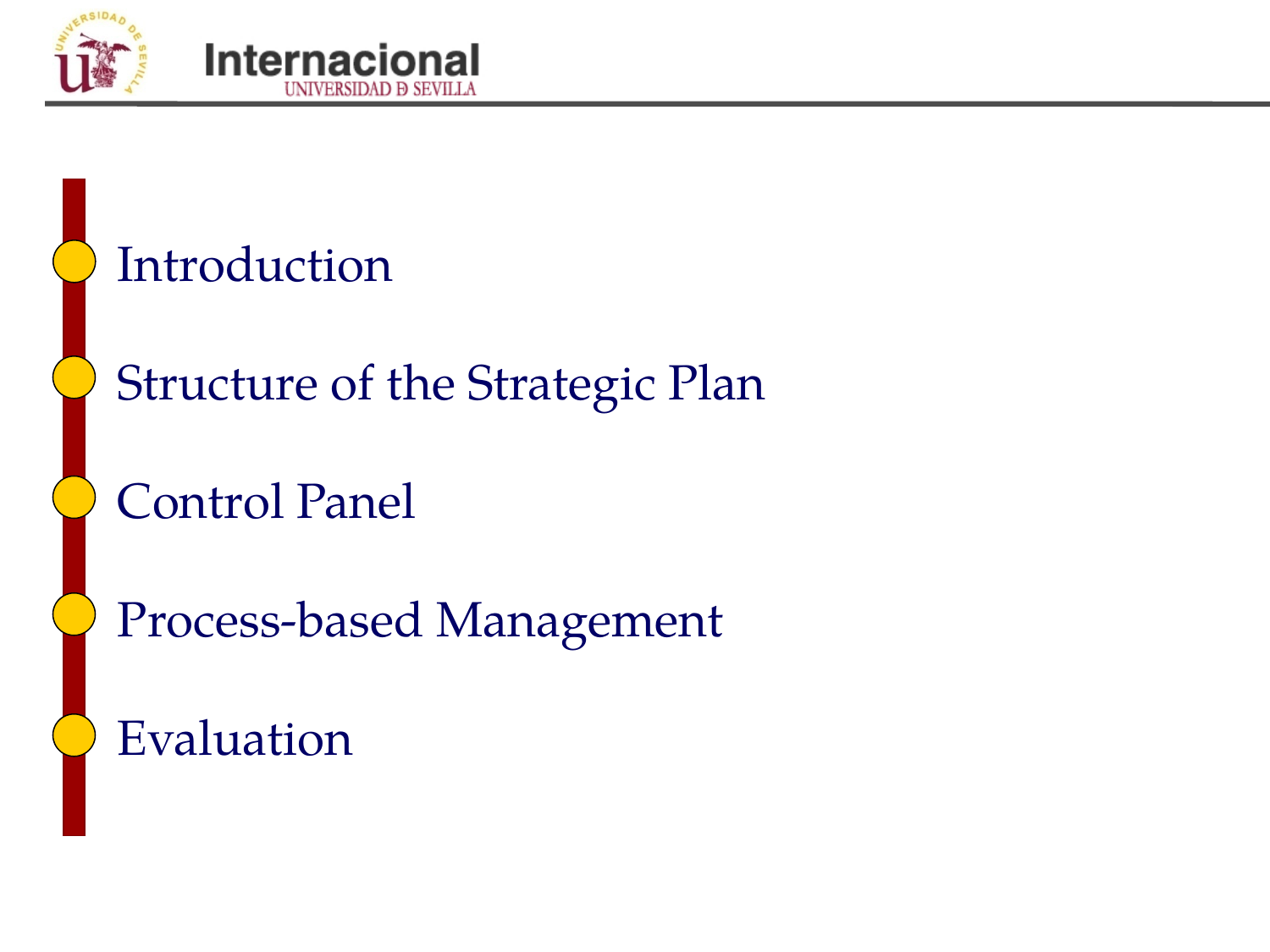

Introduction

Structure of the Strategic Plan

Control Panel

Process-based Management

Evaluation